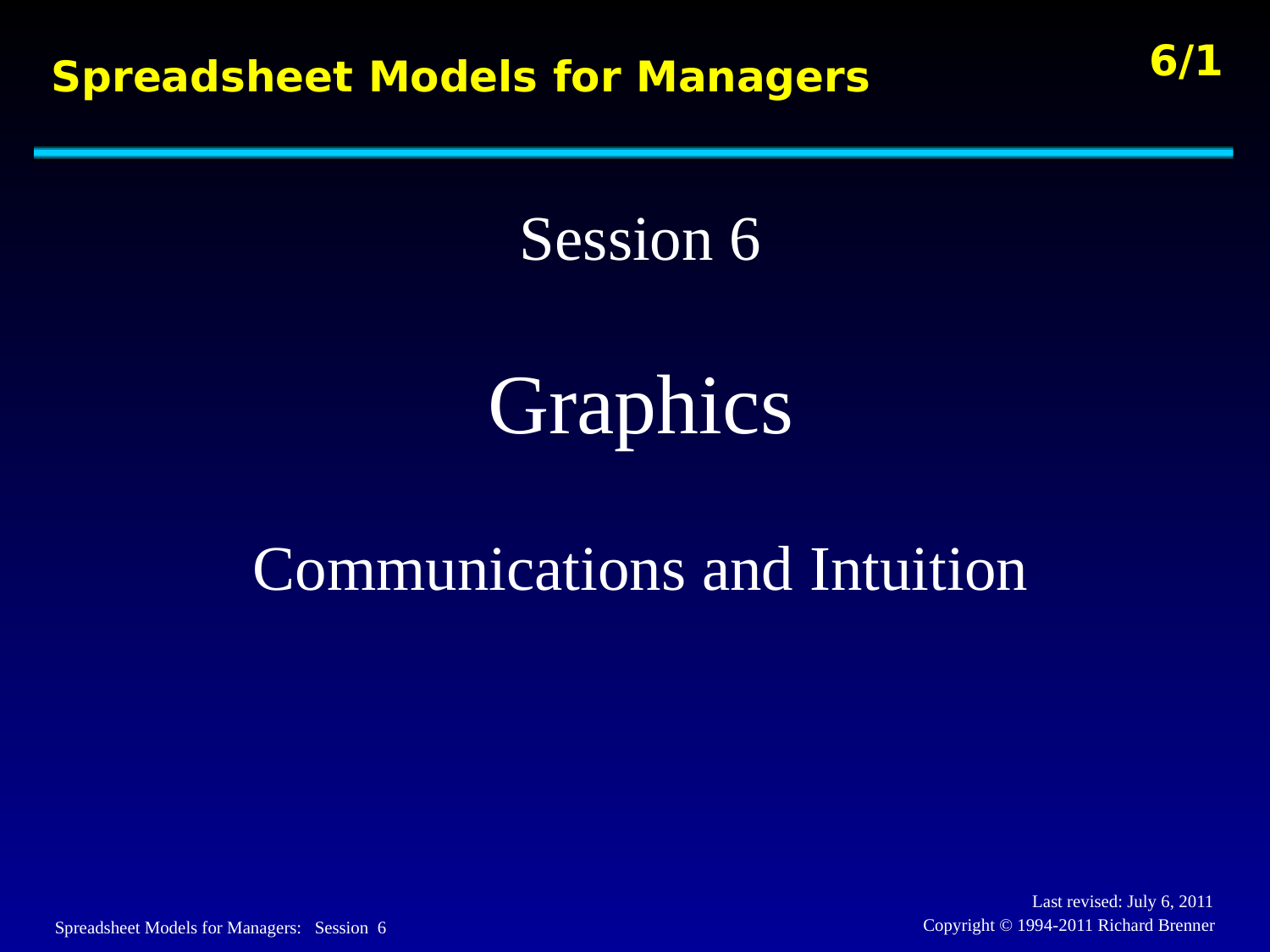

# Spreadsheet Models for Managers

Session 6

Graphics

Communications and Intuition
Last revised: July 6, 2011